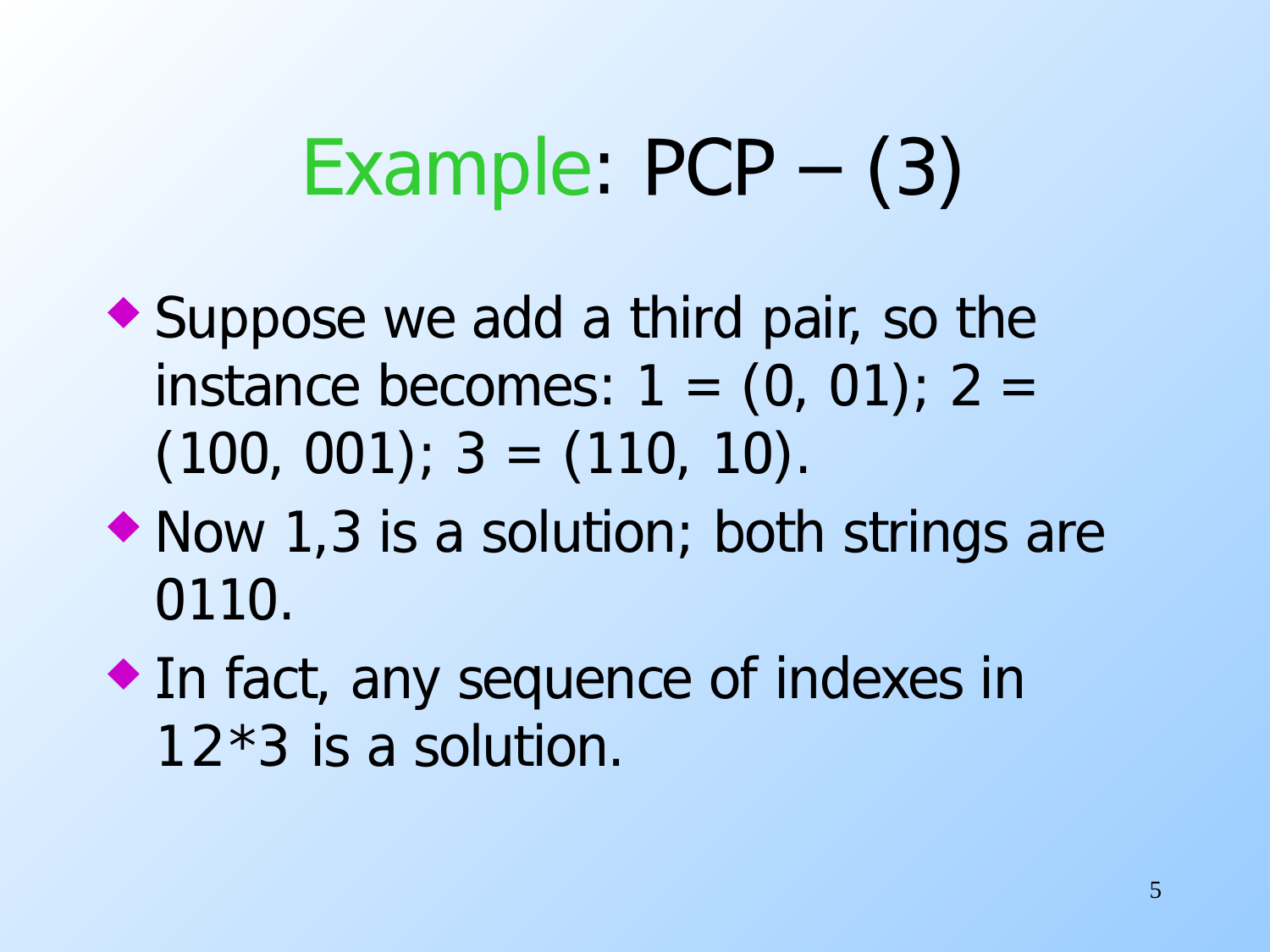

# Example: PCP – (3)
Suppose we add a third pair, so the instance becomes: 1 = (0, 01); 2 = (100, 001); 3 = (110, 10).
Now 1,3 is a solution; both strings are 0110.
In fact, any sequence of indexes in 12*3 is a solution.
5